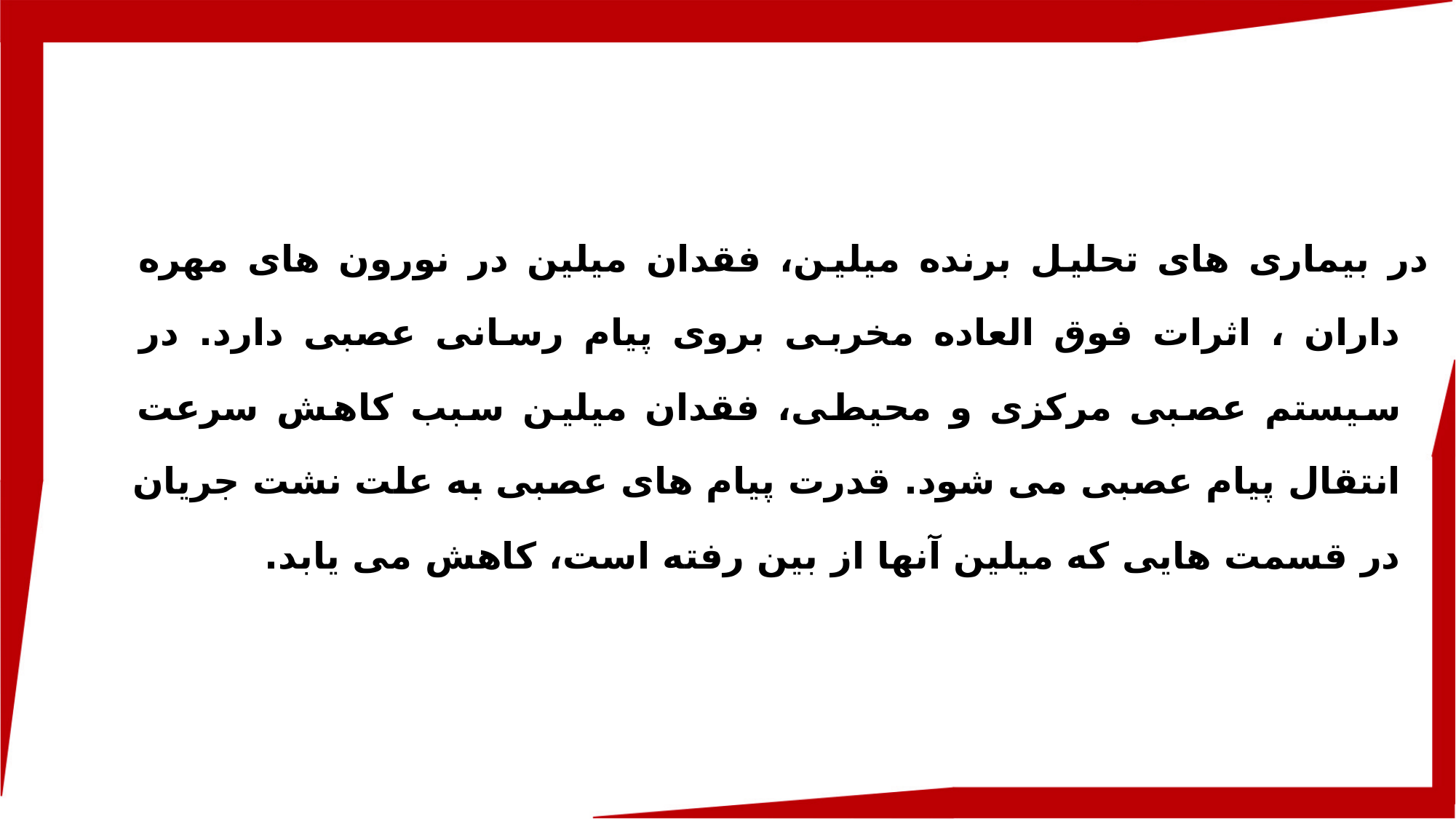

در بیماری های تحلیل برنده میلین، فقدان میلین در نورون های مهره داران ، اثرات فوق العاده مخربی بروی پیام رسانی عصبی دارد. در سیستم عصبی مرکزی و محیطی، فقدان میلین سبب کاهش سرعت انتقال پیام عصبی می شود. قدرت پیام های عصبی به علت نشت جریان در قسمت هایی که میلین آنها از بین رفته است، کاهش می یابد.